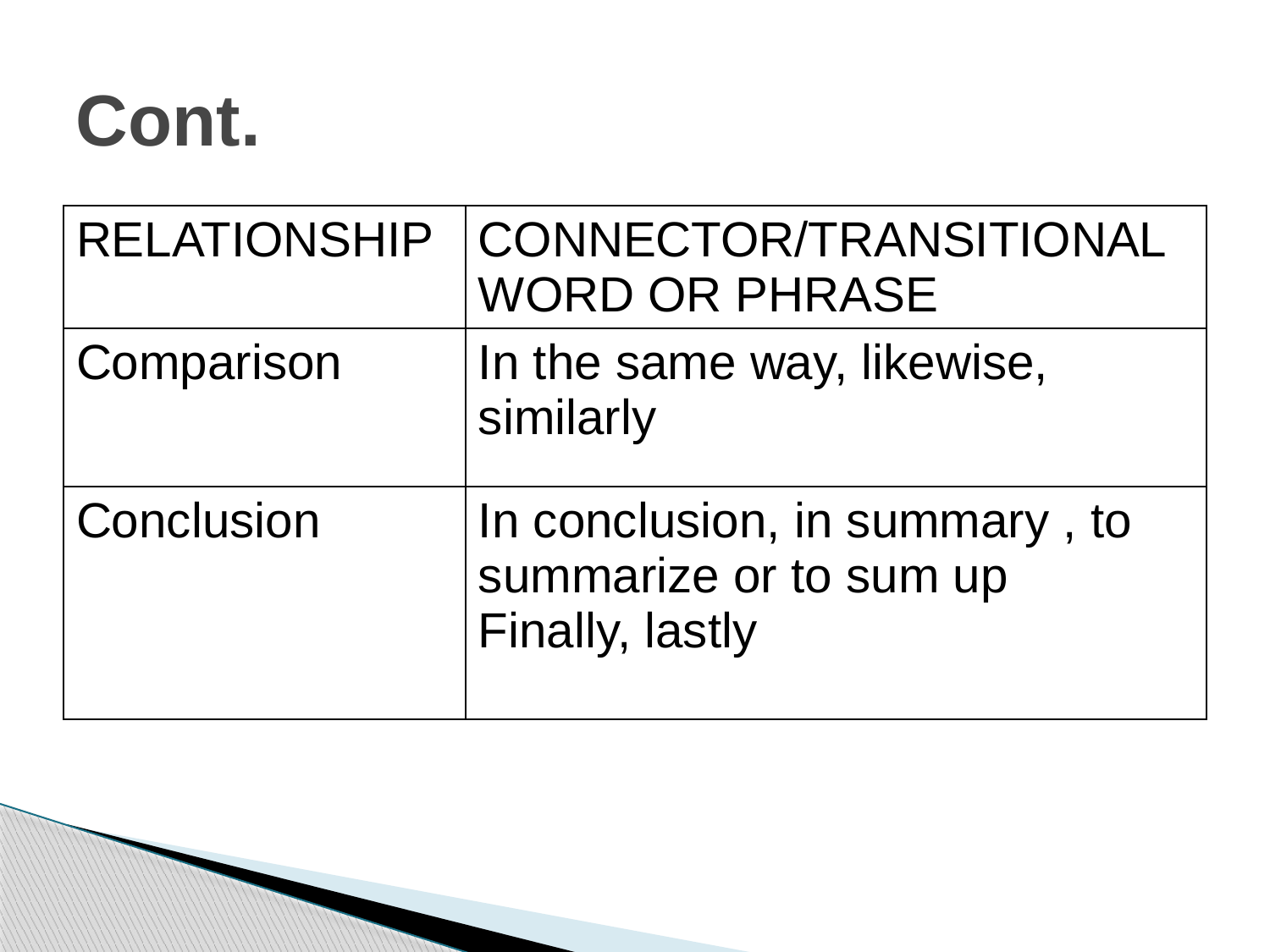

# Cont.
| RELATIONSHIP | CONNECTOR/TRANSITIONAL WORD OR PHRASE |
| --- | --- |
| Comparison | In the same way, likewise, similarly |
| Conclusion | In conclusion, in summary , to summarize or to sum up Finally, lastly |